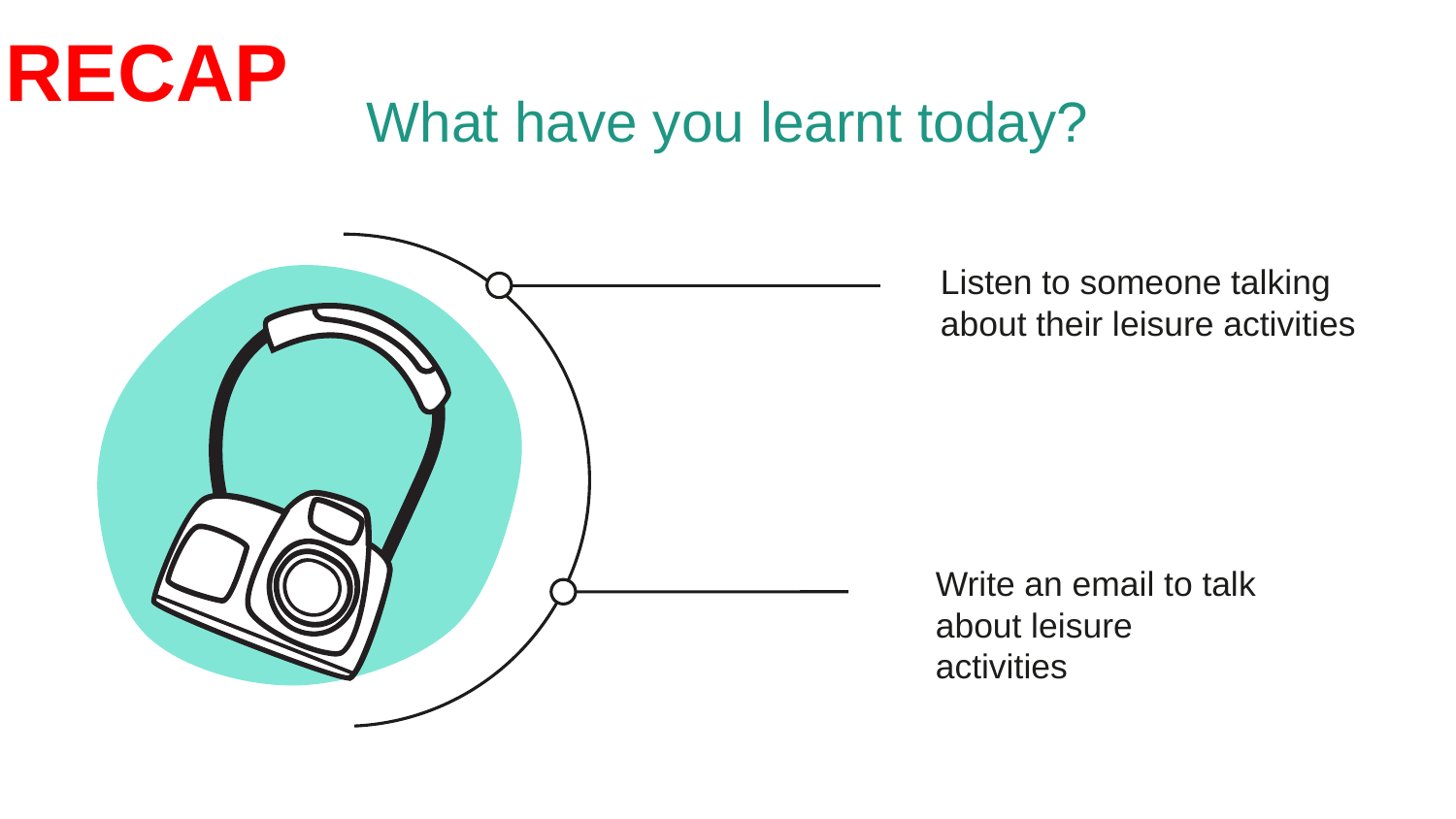

RECAP
# What have you learnt today?

Listen to someone talking about their leisure activities

Write an email to talk about leisure activities